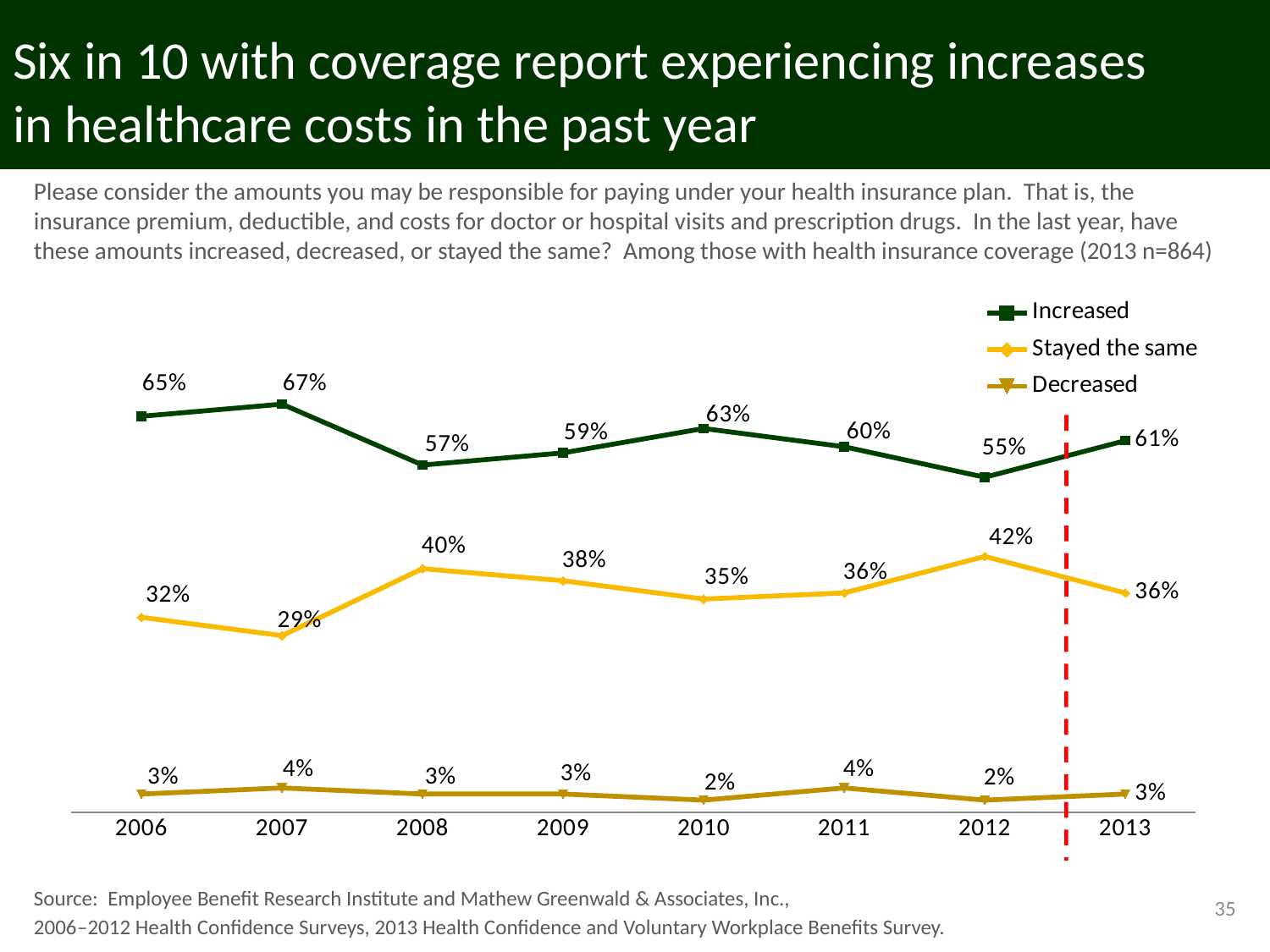

# Six in 10 with coverage report experiencing increases in healthcare costs in the past year
Please consider the amounts you may be responsible for paying under your health insurance plan.  That is, the insurance premium, deductible, and costs for doctor or hospital visits and prescription drugs.  In the last year, have these amounts increased, decreased, or stayed the same?  Among those with health insurance coverage (2013 n=864)

### Chart

| Category | Increased | Stayed the same | Decreased |
|---|---|---|---|
| 2006 | 0.65 | 0.32 | 0.03 |
| 2007 | 0.67 | 0.29 | 0.04 |
| 2008 | 0.57 | 0.4 | 0.03 |
| 2009 | 0.59 | 0.38 | 0.03 |
| 2010 | 0.63 | 0.35 | 0.02 |
| 2011 | 0.6 | 0.36 | 0.04 |
| 2012 | 0.55 | 0.42 | 0.02 |
| 2013 | 0.61 | 0.36 | 0.03 |
Source:  Employee Benefit Research Institute and Mathew Greenwald & Associates, Inc.,
2006–2012 Health Confidence Surveys, 2013 Health Confidence and Voluntary Workplace Benefits Survey.

35